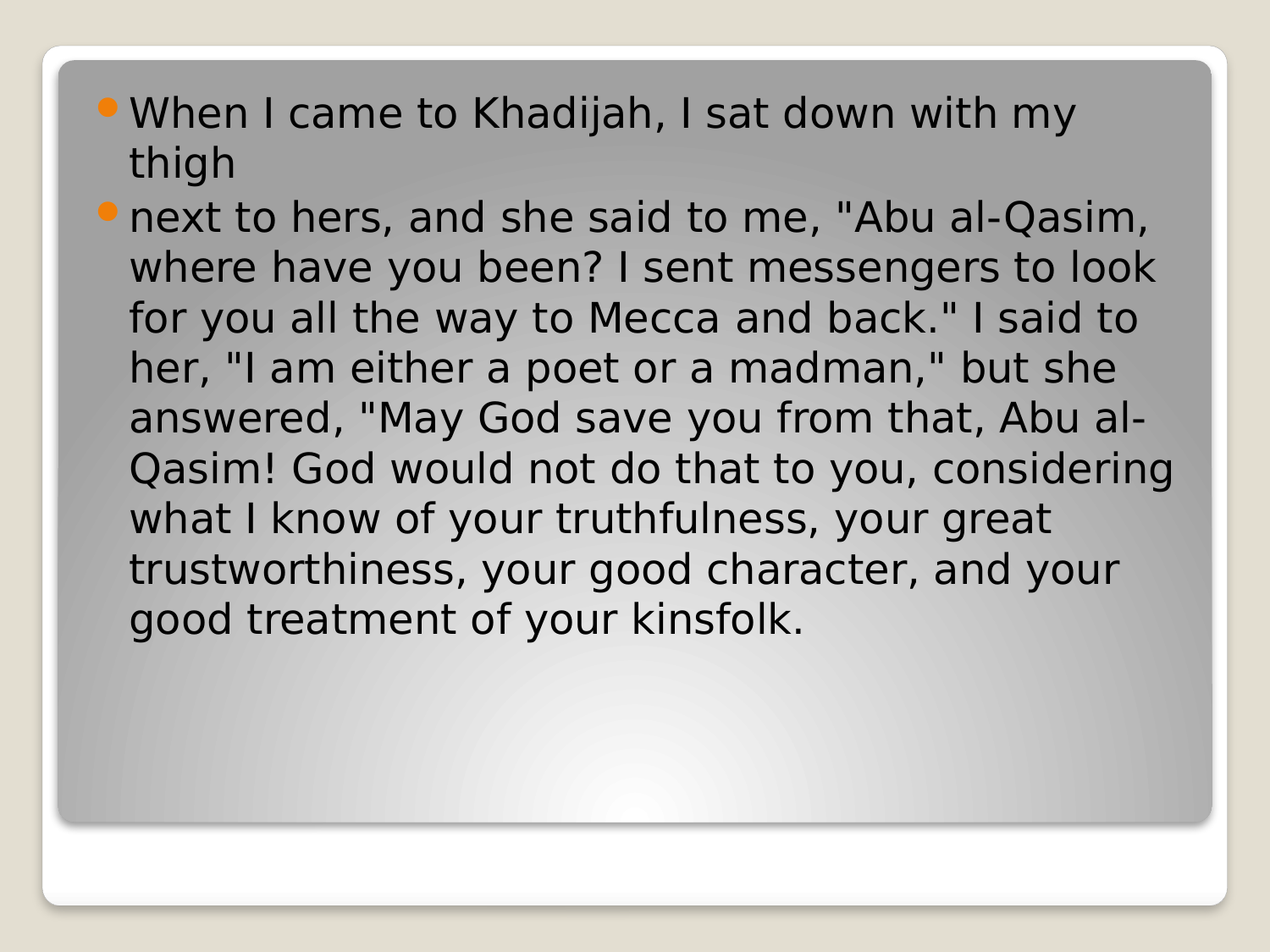

When I came to Khadijah, I sat down with my thigh
next to hers, and she said to me, "Abu al-Qasim, where have you been? I sent messengers to look for you all the way to Mecca and back." I said to her, "I am either a poet or a madman," but she answered, "May God save you from that, Abu al-Qasim! God would not do that to you, considering what I know of your truthfulness, your great trustworthiness, your good character, and your good treatment of your kinsfolk.
#